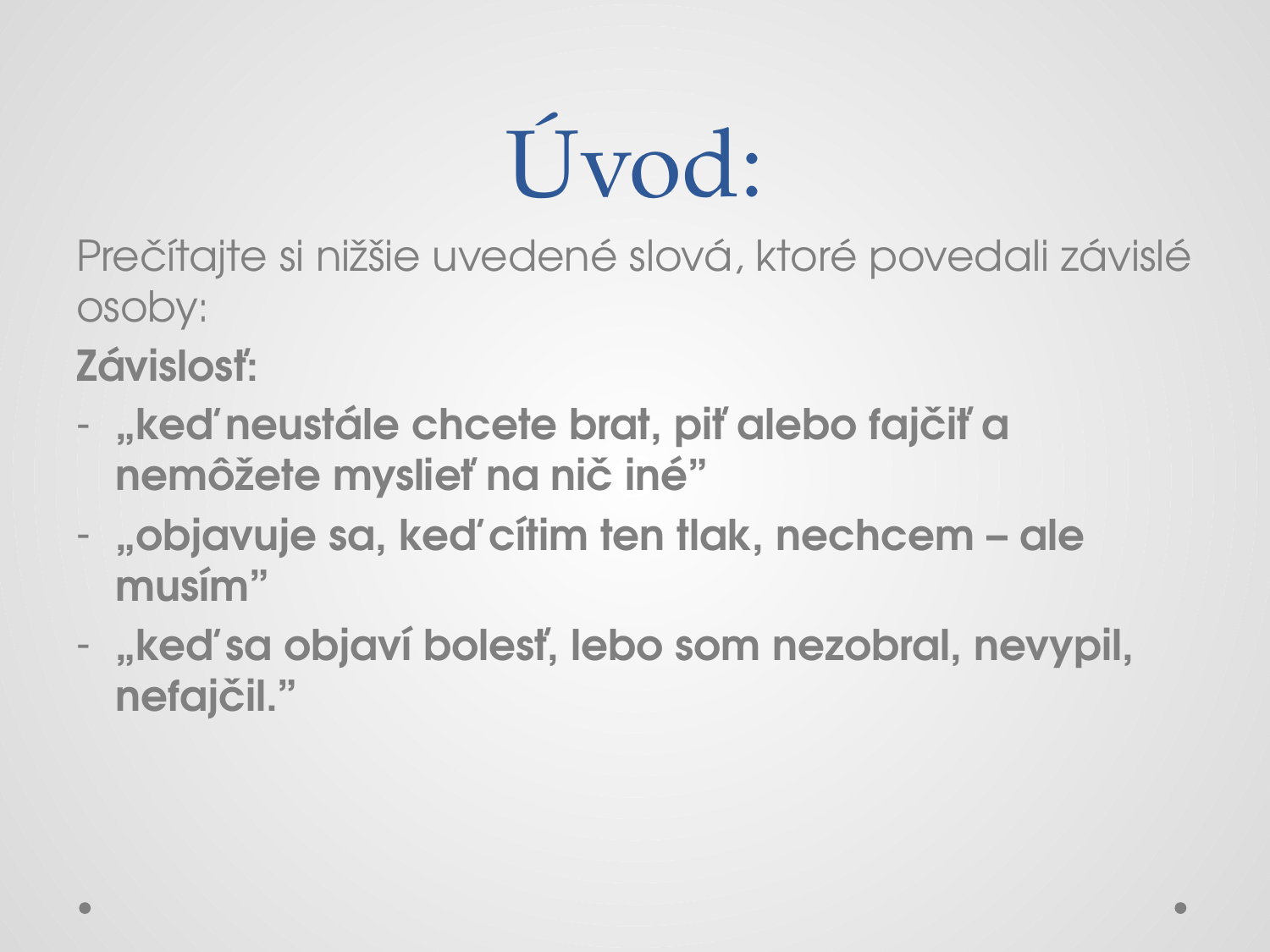

# Úvod:
Prečítajte si nižšie uvedené slová, ktoré povedali závislé osoby:
Závislosť:
„keď neustále chcete brat, piť alebo fajčiť a nemôžete myslieť na nič iné”
„objavuje sa, keď cítim ten tlak, nechcem – ale musím”
„keď sa objaví bolesť, lebo som nezobral, nevypil, nefajčil.”